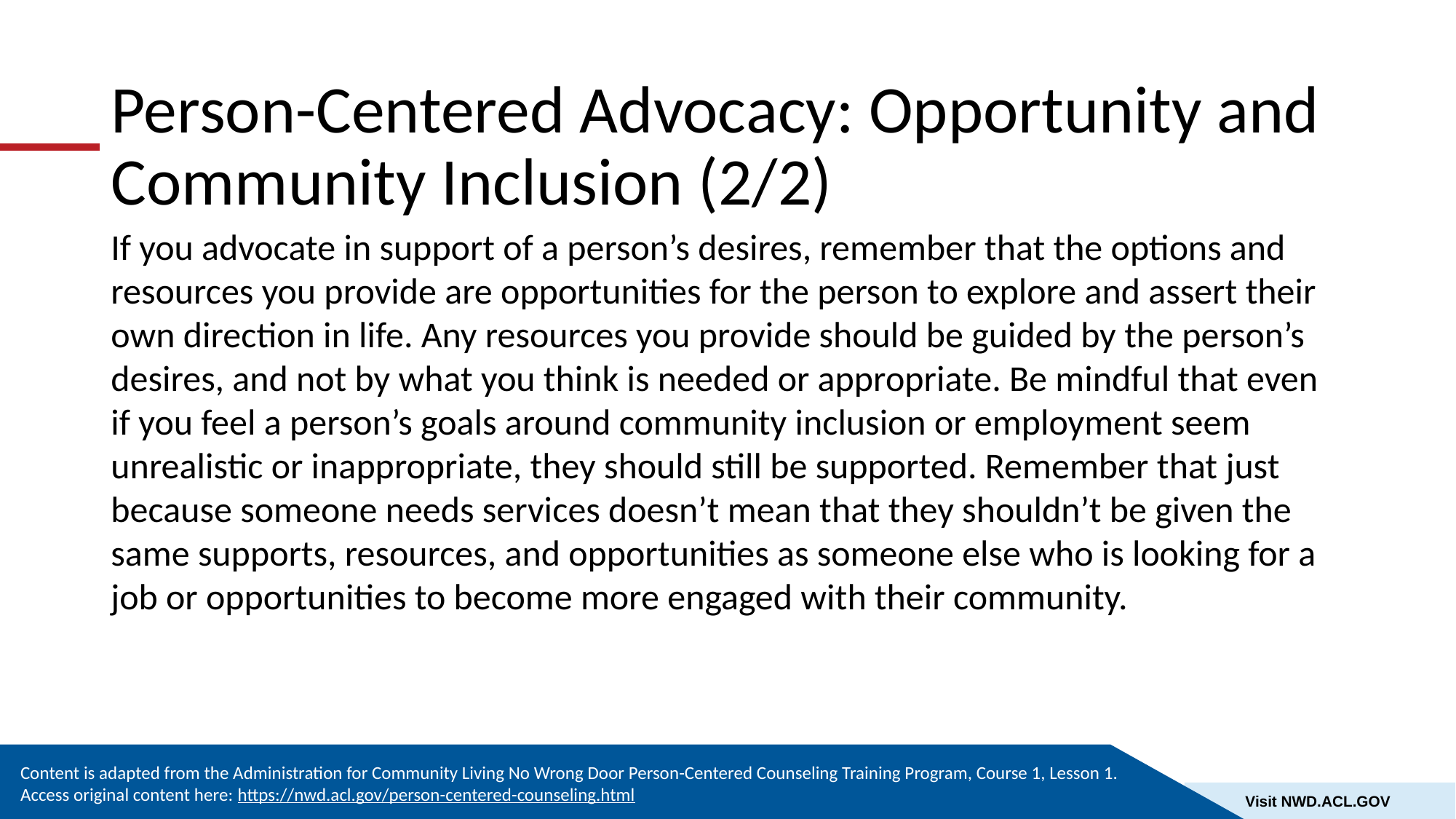

# Person-Centered Advocacy: Opportunity and Community Inclusion (2/2)
If you advocate in support of a person’s desires, remember that the options and resources you provide are opportunities for the person to explore and assert their own direction in life. Any resources you provide should be guided by the person’s desires, and not by what you think is needed or appropriate. Be mindful that even if you feel a person’s goals around community inclusion or employment seem unrealistic or inappropriate, they should still be supported. Remember that just because someone needs services doesn’t mean that they shouldn’t be given the same supports, resources, and opportunities as someone else who is looking for a job or opportunities to become more engaged with their community.